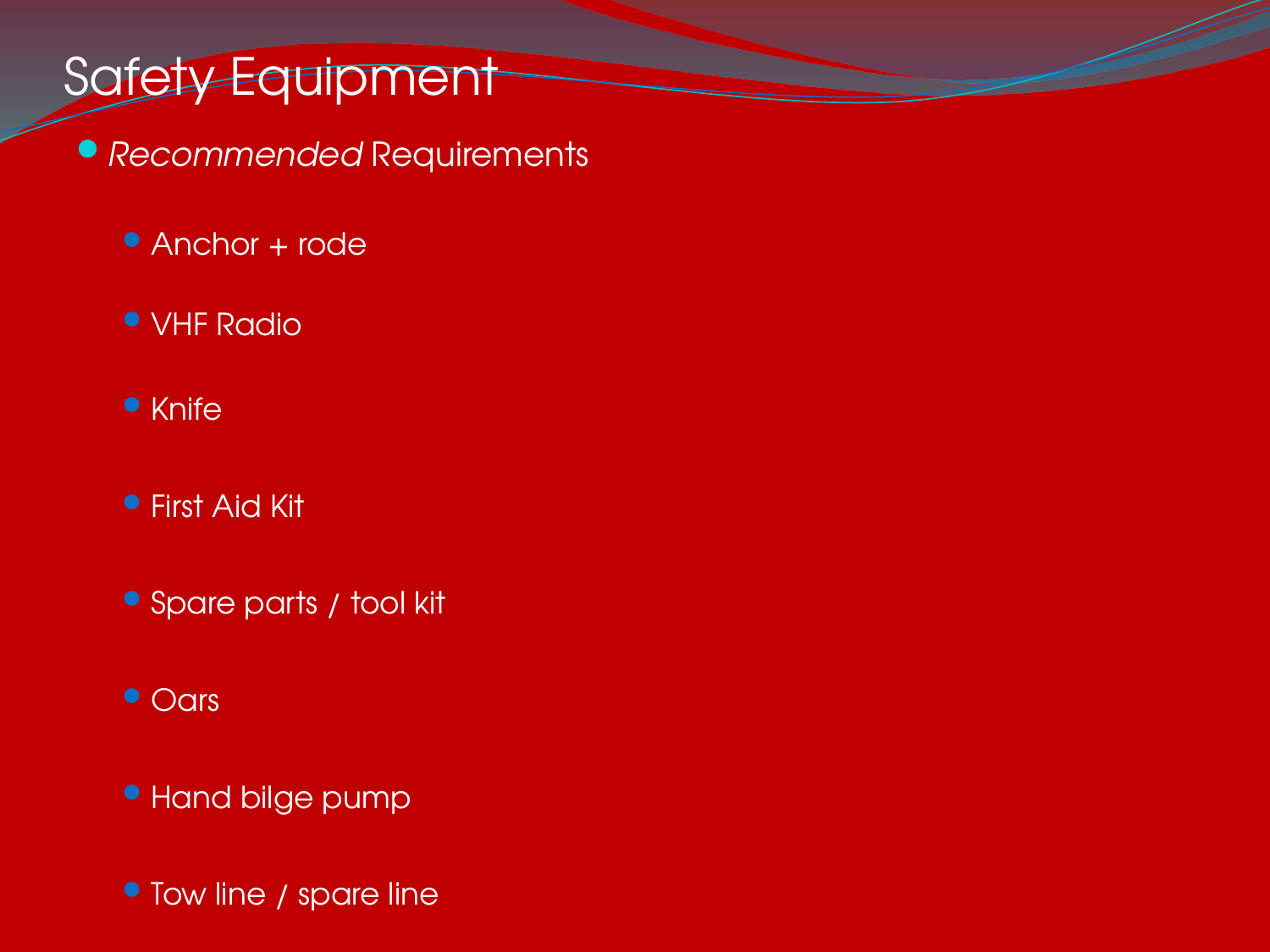

# Safety Equipment
Recommended Requirements

Anchor + rode

VHF Radio

Knife

First Aid Kit

Spare parts / tool kit

Oars

Hand bilge pump

Tow line / spare line